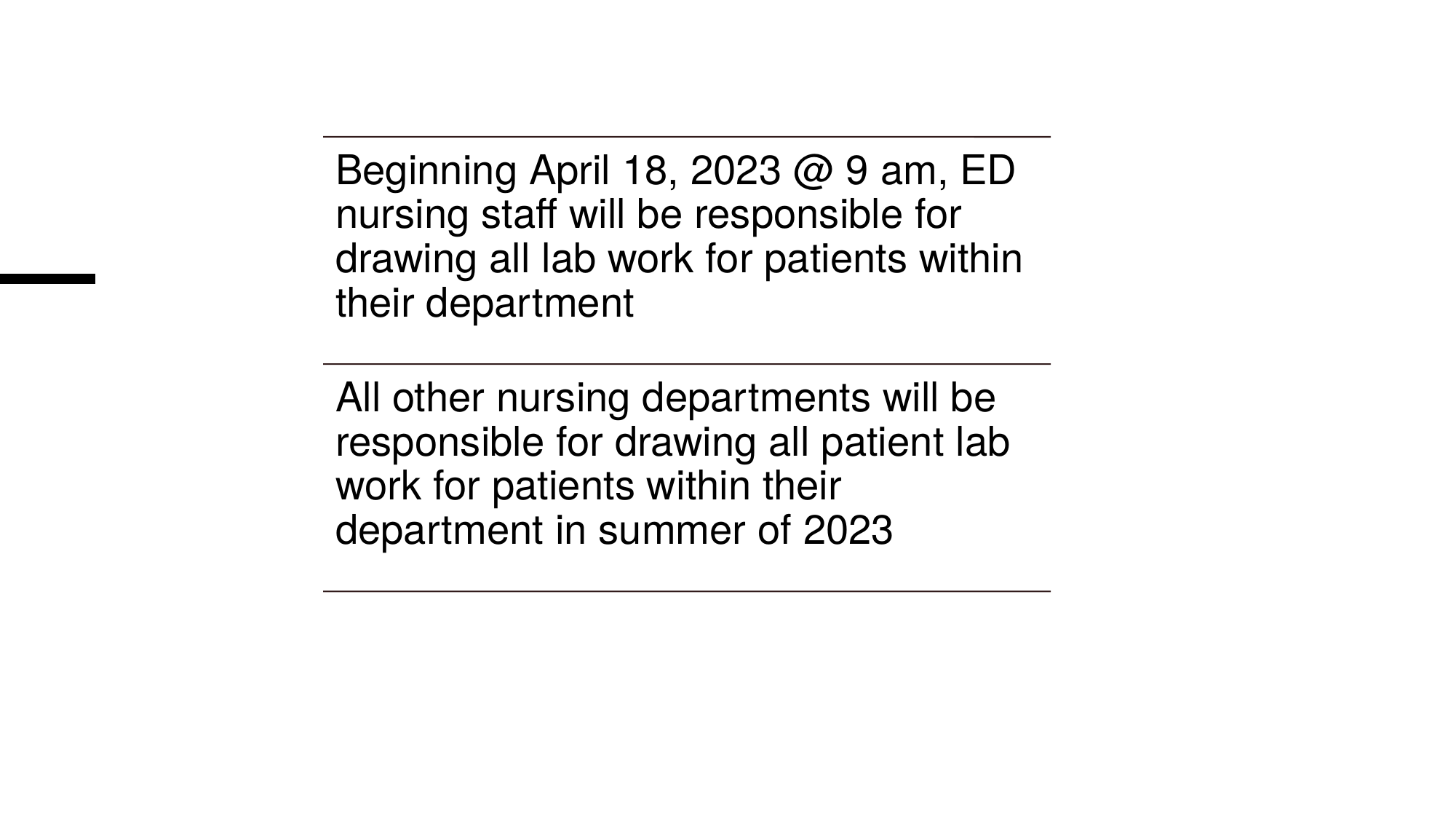

Beginning April 18, 2023 @ 9 am, ED nursing staff will be responsible for drawing all lab work for patients within their department
All other nursing departments will be responsible for drawing all patient lab work for patients within their department in summer of 2023